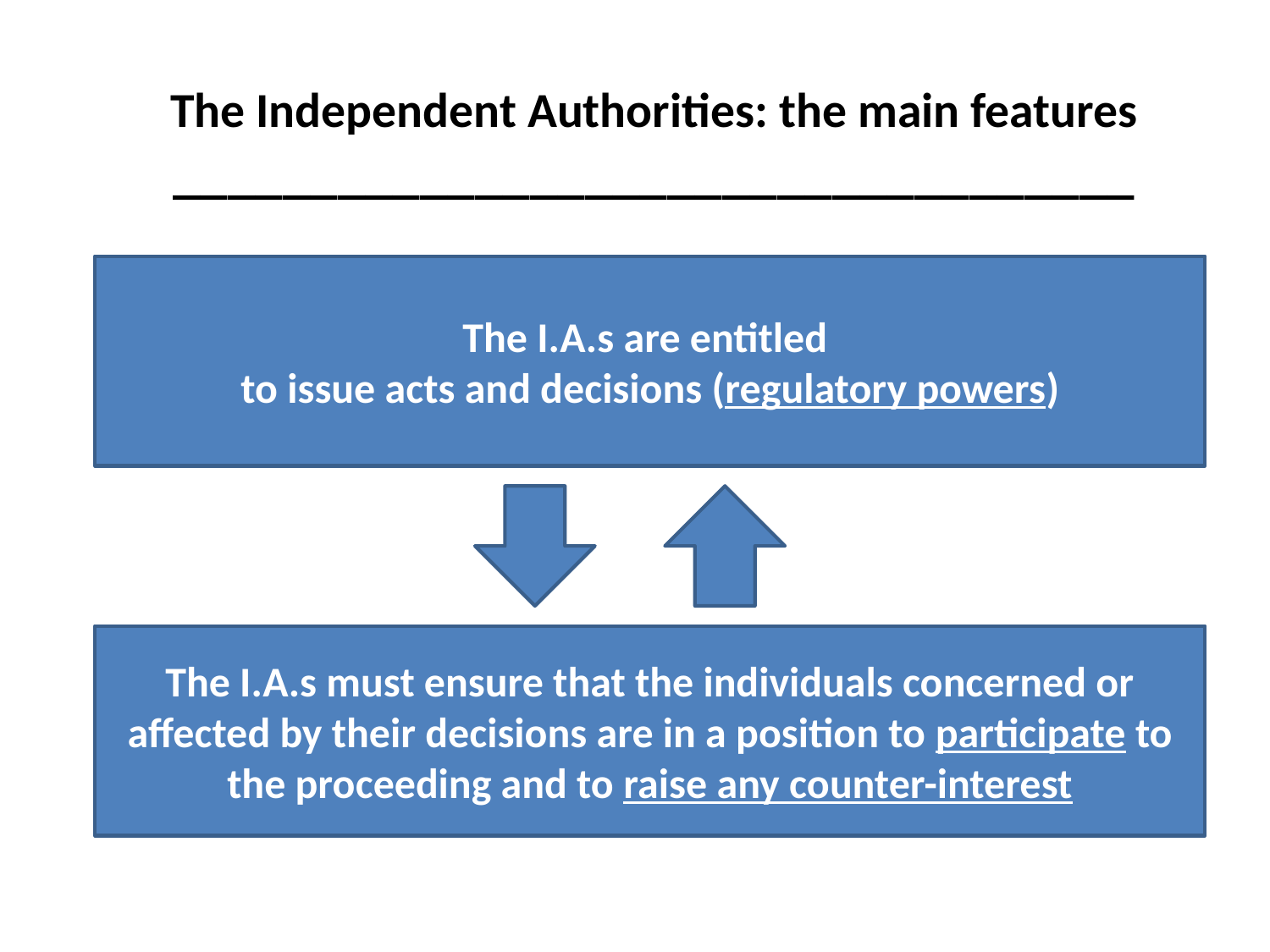

The Independent Authorities: the main features
___________________________________
#

The I.A.s are entitled
to issue acts and decisions (regulatory powers)

The I.A.s must ensure that the individuals concerned or affected by their decisions are in a position to participate to the proceeding and to raise any counter-interest